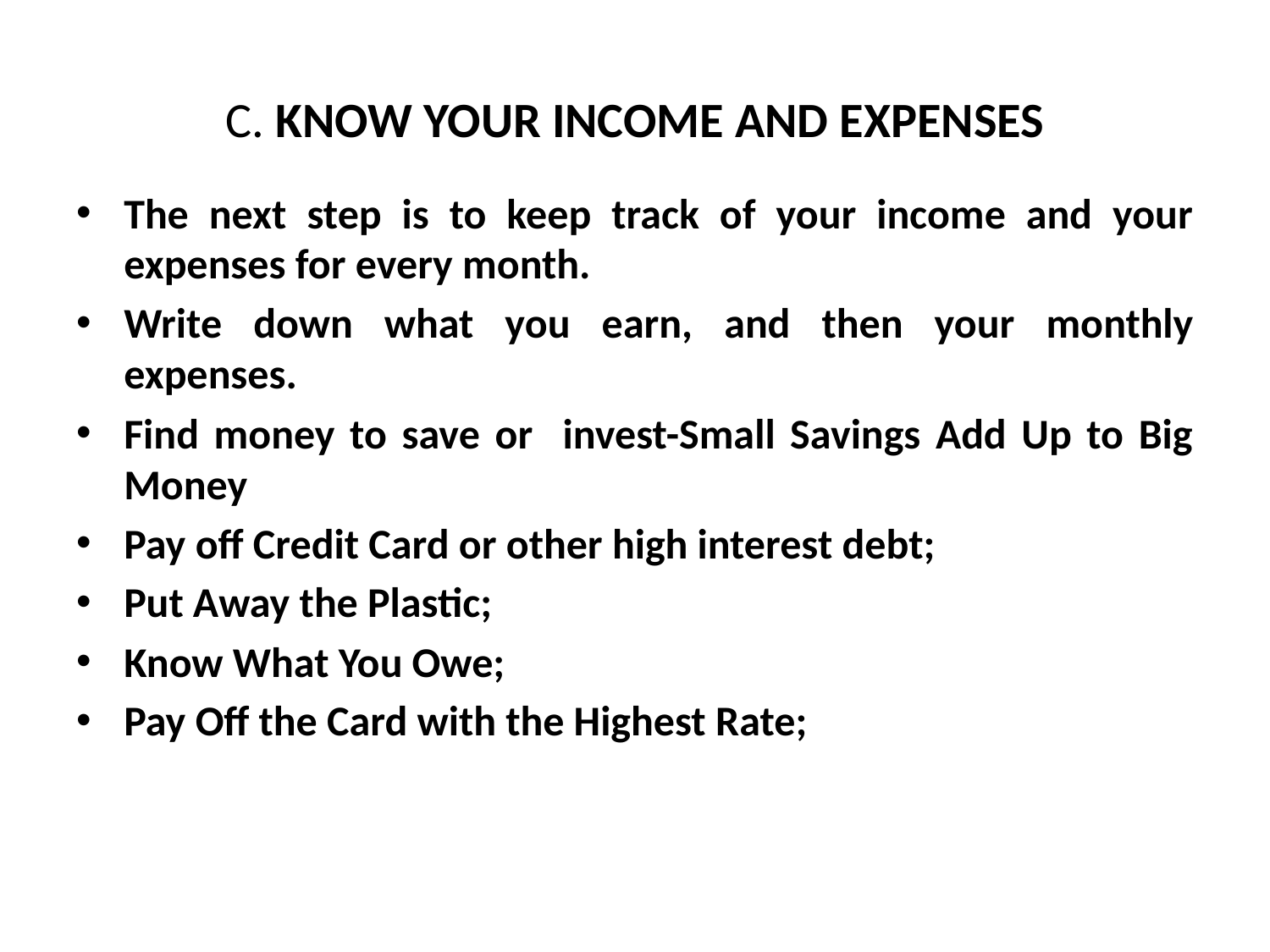

# C. KNOW YOUR INCOME AND EXPENSES
The next step is to keep track of your income and your expenses for every month.
Write down what you earn, and then your monthly expenses.
Find money to save or  invest-Small Savings Add Up to Big Money
Pay off Credit Card or other high interest debt;
Put Away the Plastic;
Know What You Owe;
Pay Off the Card with the Highest Rate;